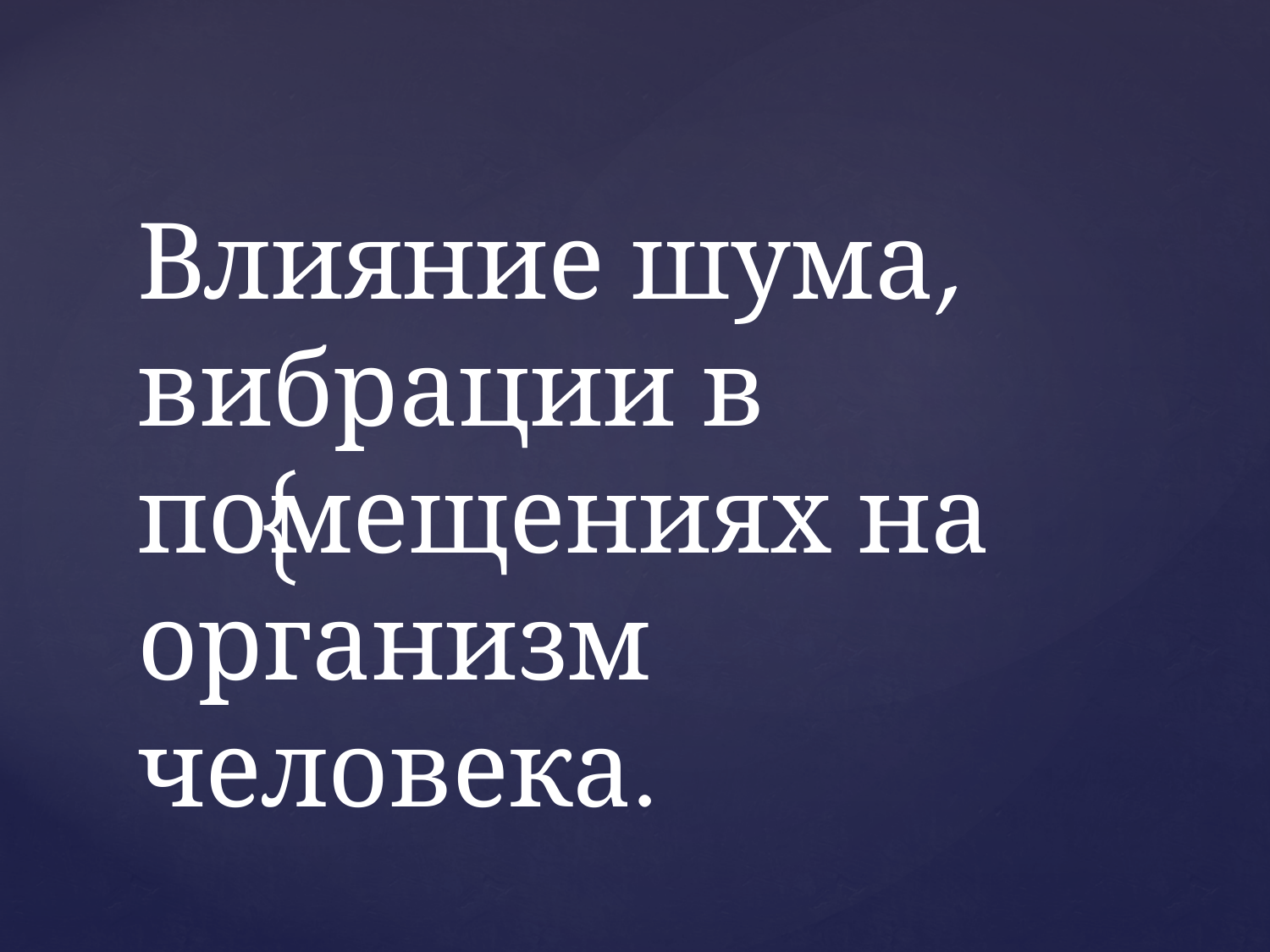

# Влияние шума, вибрации в помещениях на организм человека.